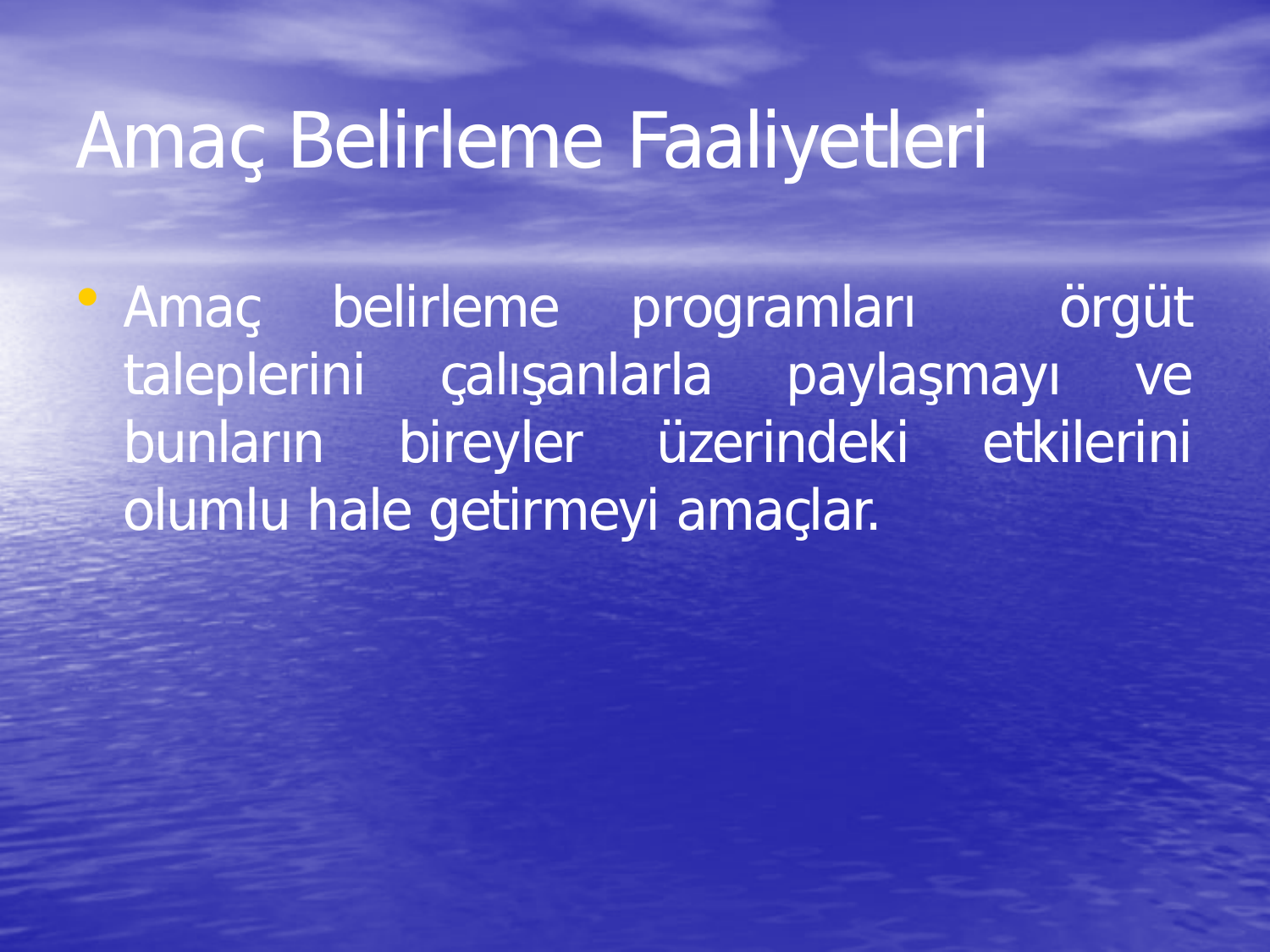

# Amaç Belirleme Faaliyetleri
Amaç belirleme programları  örgüt taleplerini çalışanlarla paylaşmayı ve bunların bireyler üzerindeki etkilerini olumlu hale getirmeyi amaçlar.